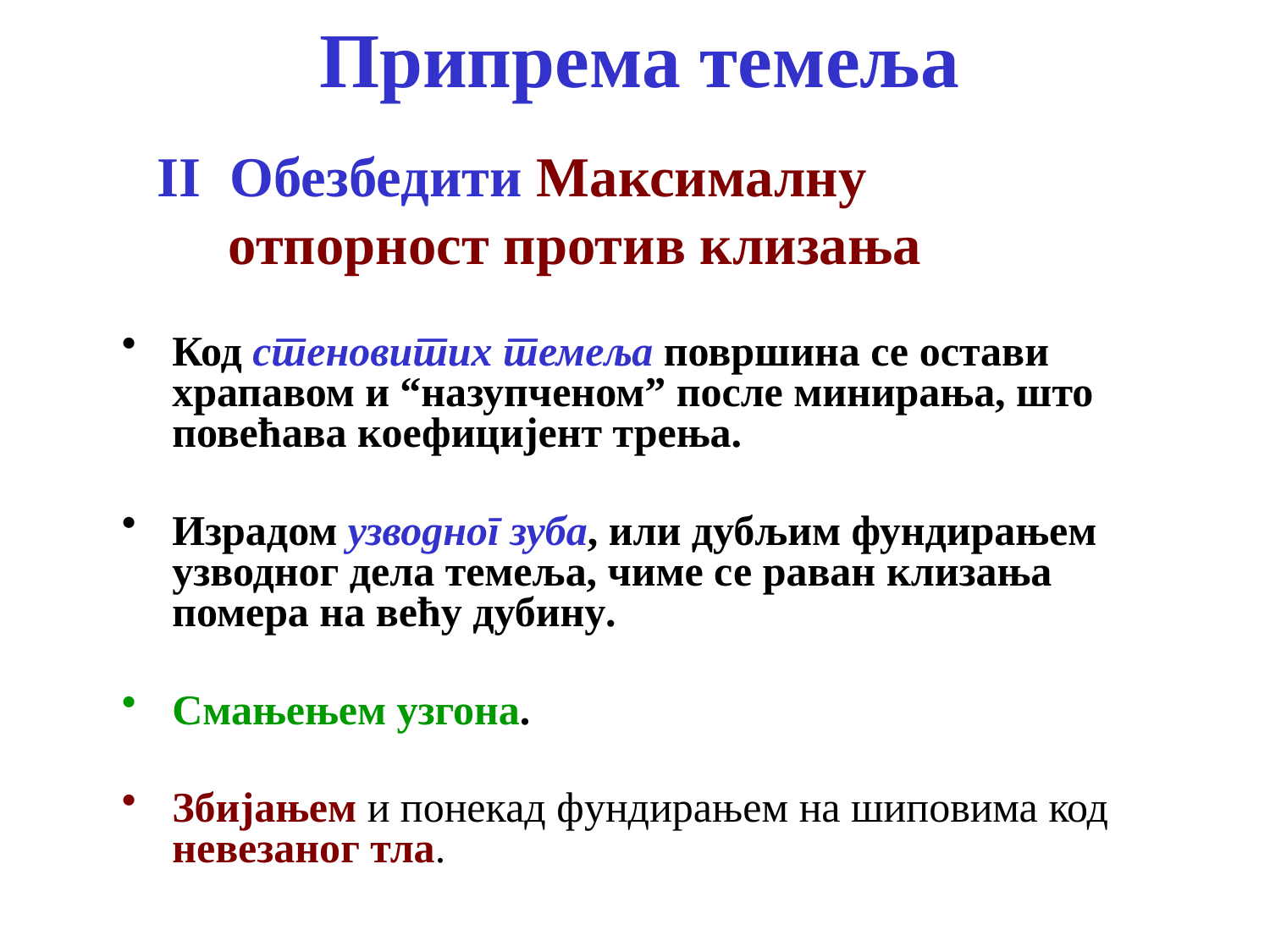

# Припрема темеља
II  Oбезбедити Mаксималну отпорност против клизања
Код стеновитих темеља површина се остави храпавом и “назупченом” после минирања, што повећава коефицијент трења.

Израдом узводног зуба, или дубљим фундирањем узводног дела темеља, чиме се раван клизања помера на већу дубину.

Смањењем узгона.

Збијањем и понекад фундирањем на шиповима код невезаног тла.